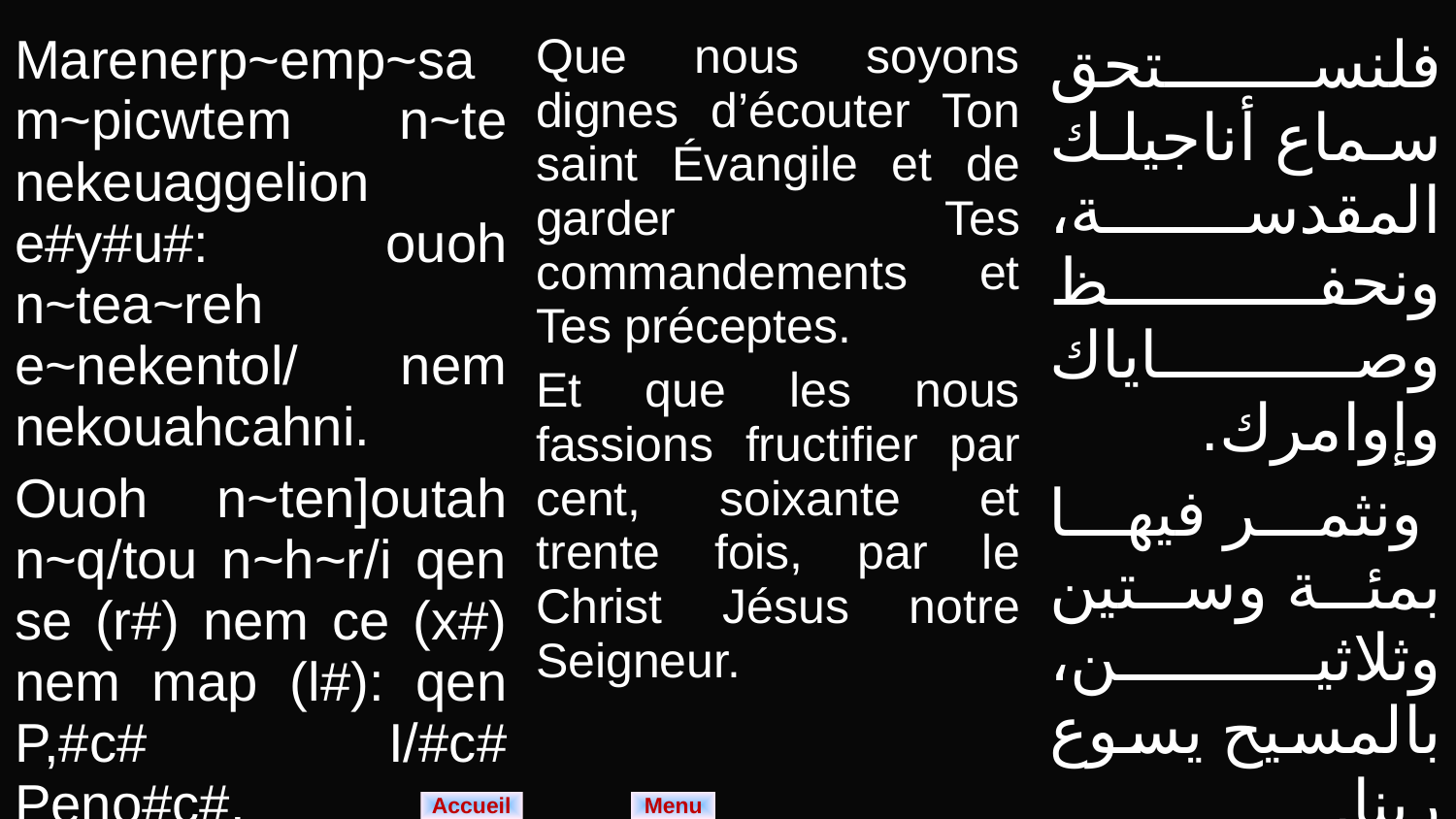

| Marenerp~emp~sa m~picwtem n~te nekeuaggelion e#y#u#: ouoh n~tea~reh e~nekentol/ nem nekouahcahni. Ouoh n~ten]outah n~q/tou n~h~r/i qen se (r#) nem ce (x#) nem map (l#): qen P,#c# I/#c# Peno#c#. | Que nous soyons dignes d’écouter Ton saint Évangile et de garder Tes commandements et Tes préceptes. Et que les nous fassions fructifier par cent, soixante et trente fois, par le Christ Jésus notre Seigneur. | فلنستحق سماع أناجيلك المقدسة، ونحفظ وصاياك وإوامرك. ونثمر فيها بمئة وستين وثلاثين، بالمسيح يسوع ربنا. |
| --- | --- | --- |
Menu